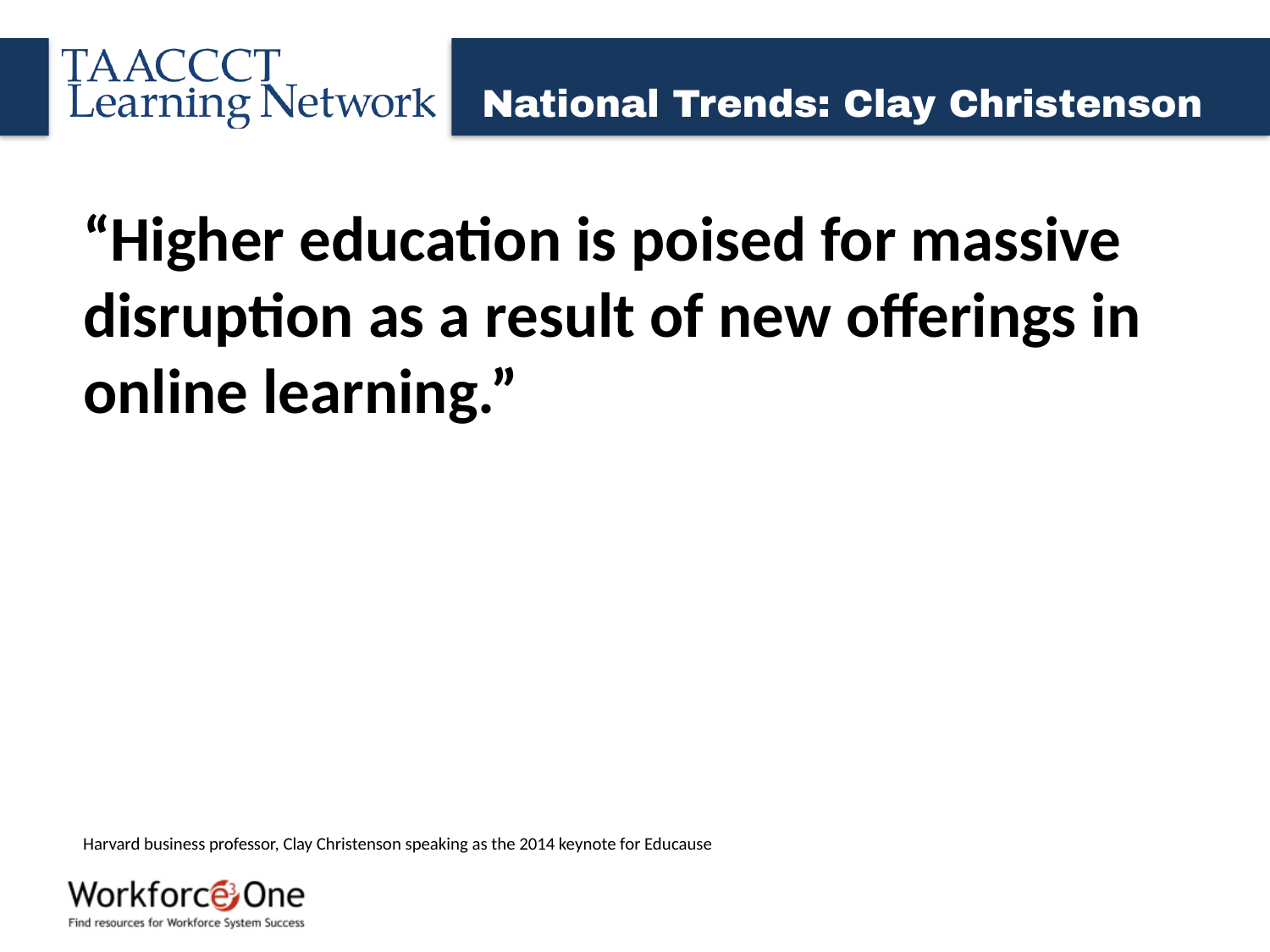

National Trends: Clay Christenson
“Higher education is poised for massive disruption as a result of new offerings in online learning.”

Harvard business professor, Clay Christenson speaking as the 2014 keynote for Educause